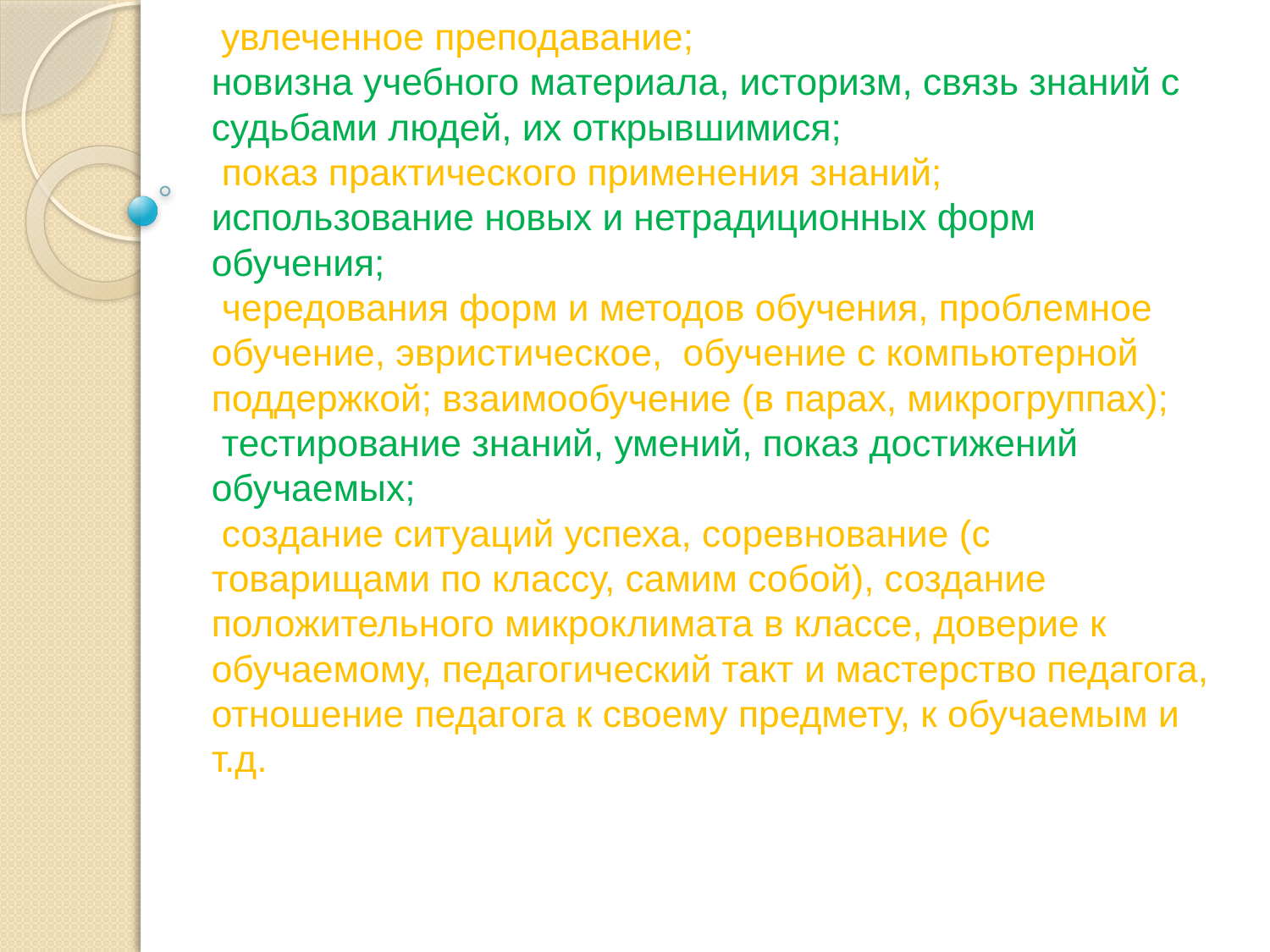

# увлеченное преподавание; новизна учебного материала, историзм, связь знаний с судьбами людей, их открывшимися; показ практического применения знаний; использование новых и нетрадиционных форм обучения; чередования форм и методов обучения, проблемное  обучение, эвристическое,  обучение с компьютерной поддержкой; взаимообучение (в парах, микрогруппах); тестирование знаний, умений, показ достижений обучаемых; создание ситуаций успеха, соревнование (с товарищами по классу, самим собой), создание положительного микроклимата в классе, доверие к обучаемому, педагогический такт и мастерство педагога, отношение педагога к своему предмету, к обучаемым и т.д.